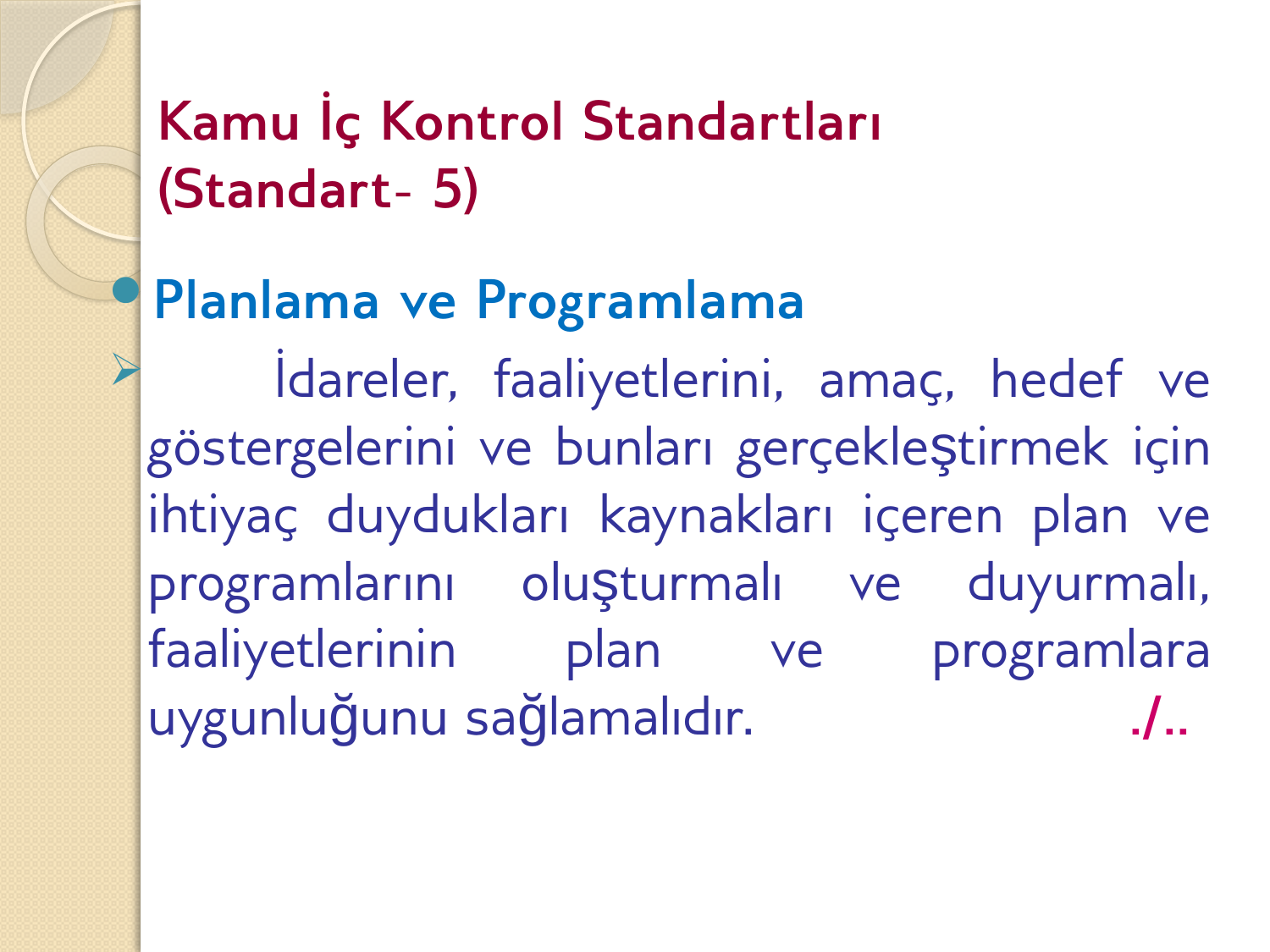

# Kamu İç Kontrol Standartları (Standart- 5)
Planlama ve Programlama
	İdareler, faaliyetlerini, amaç, hedef ve göstergelerini ve bunları gerçekleştirmek için ihtiyaç duydukları kaynakları içeren plan ve programlarını oluşturmalı ve duyurmalı, faaliyetlerinin plan ve programlara uygunluğunu sağlamalıdır.                      ./..